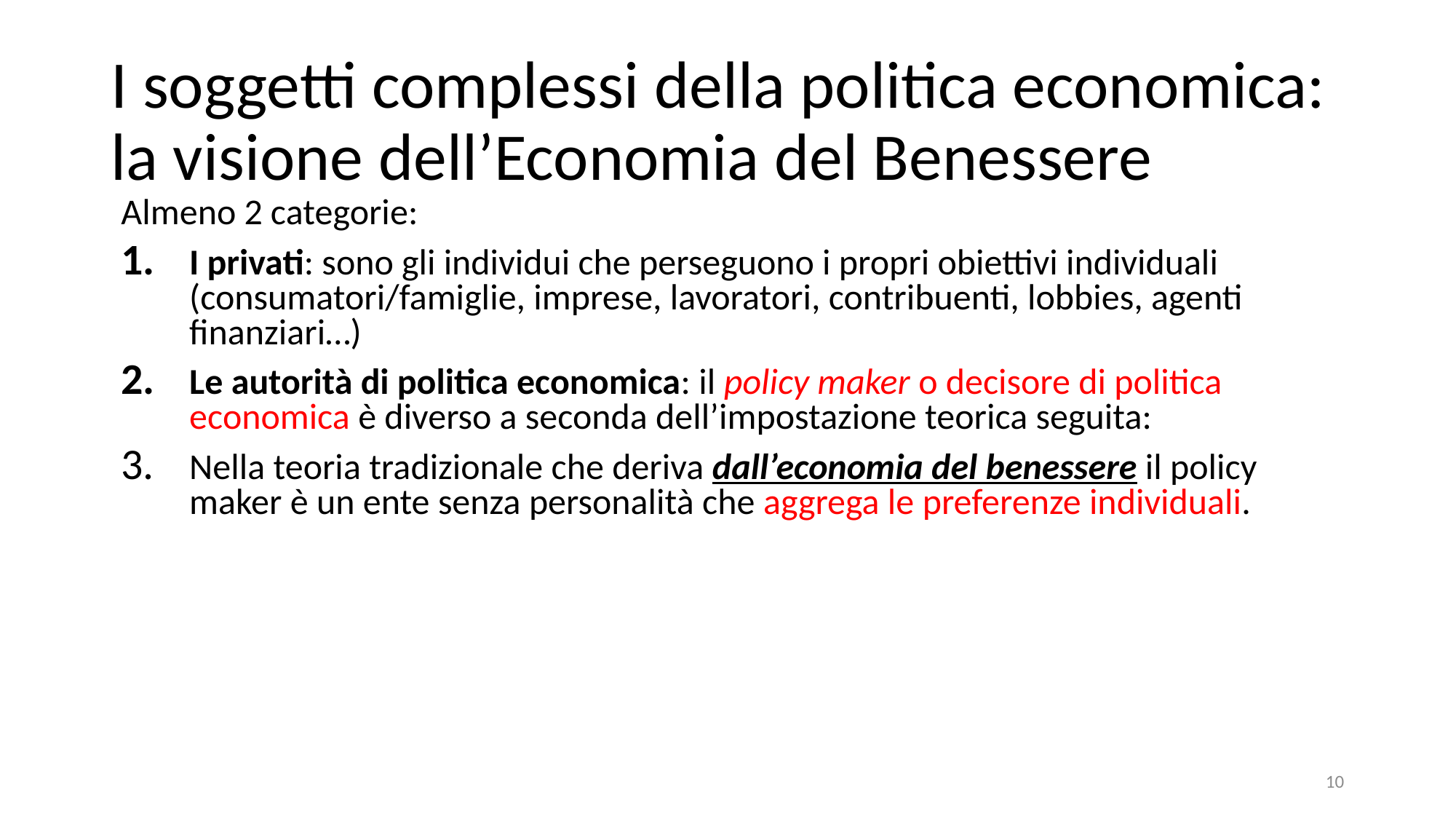

# I soggetti complessi della politica economica: la visione dell’Economia del Benessere
Almeno 2 categorie:
I privati: sono gli individui che perseguono i propri obiettivi individuali (consumatori/famiglie, imprese, lavoratori, contribuenti, lobbies, agenti finanziari…)
Le autorità di politica economica: il policy maker o decisore di politica economica è diverso a seconda dell’impostazione teorica seguita:
Nella teoria tradizionale che deriva dall’economia del benessere il policy maker è un ente senza personalità che aggrega le preferenze individuali.

10